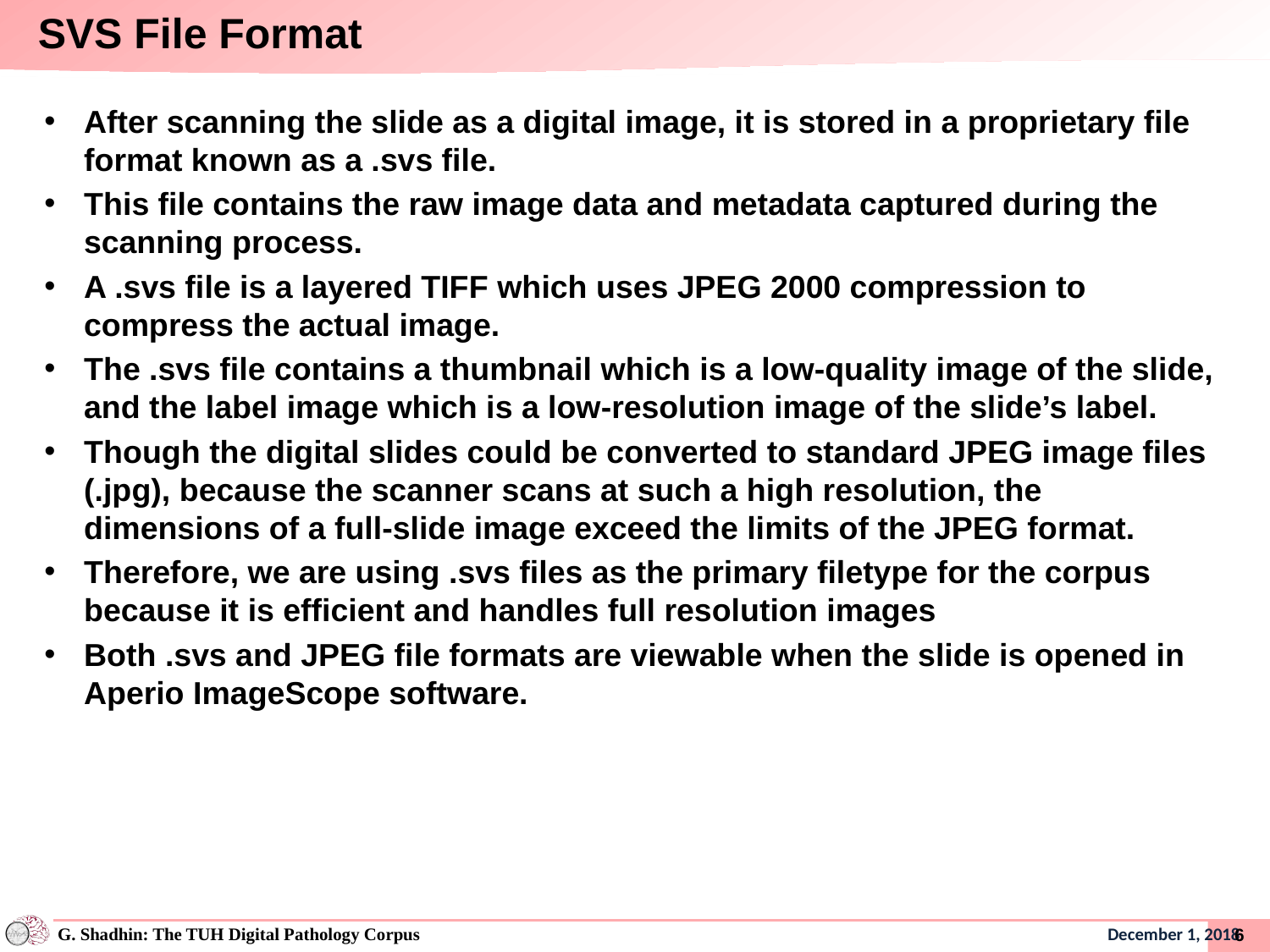

SVS File Format
After scanning the slide as a digital image, it is stored in a proprietary file format known as a .svs file.
This file contains the raw image data and metadata captured during the scanning process.
A .svs file is a layered TIFF which uses JPEG 2000 compression to compress the actual image.
The .svs file contains a thumbnail which is a low-quality image of the slide, and the label image which is a low-resolution image of the slide’s label.
Though the digital slides could be converted to standard JPEG image files (.jpg), because the scanner scans at such a high resolution, the dimensions of a full-slide image exceed the limits of the JPEG format.
Therefore, we are using .svs files as the primary filetype for the corpus because it is efficient and handles full resolution images
Both .svs and JPEG file formats are viewable when the slide is opened in Aperio ImageScope software.